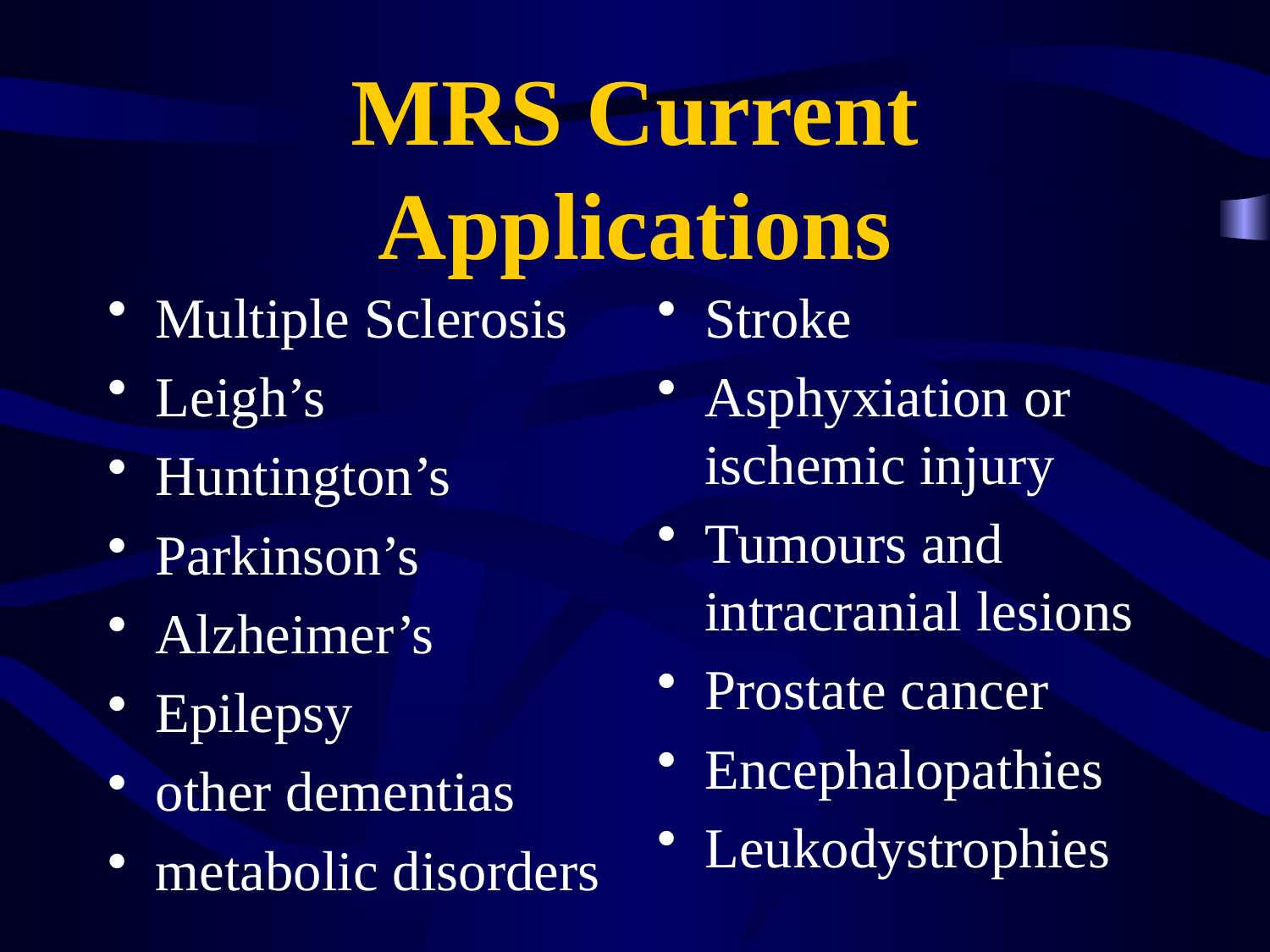

# MRS Current Applications
Multiple Sclerosis
Leigh’s
Huntington’s
Parkinson’s
Alzheimer’s
Epilepsy
other dementias
metabolic disorders
Stroke
Asphyxiation or ischemic injury
Tumours and intracranial lesions
Prostate cancer
Encephalopathies
Leukodystrophies